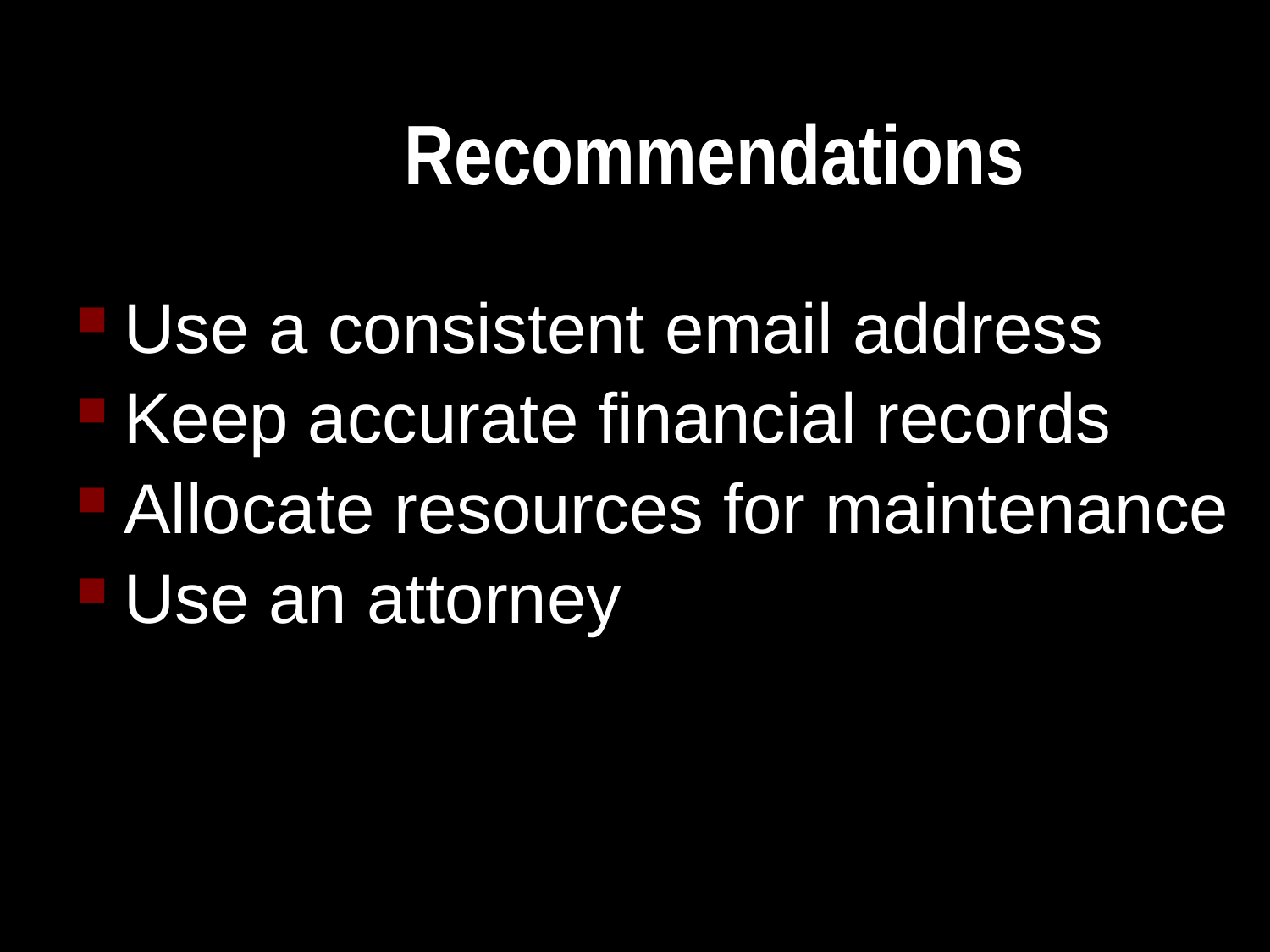

# Recommendations
Use a consistent email address
Keep accurate financial records
Allocate resources for maintenance
Use an attorney